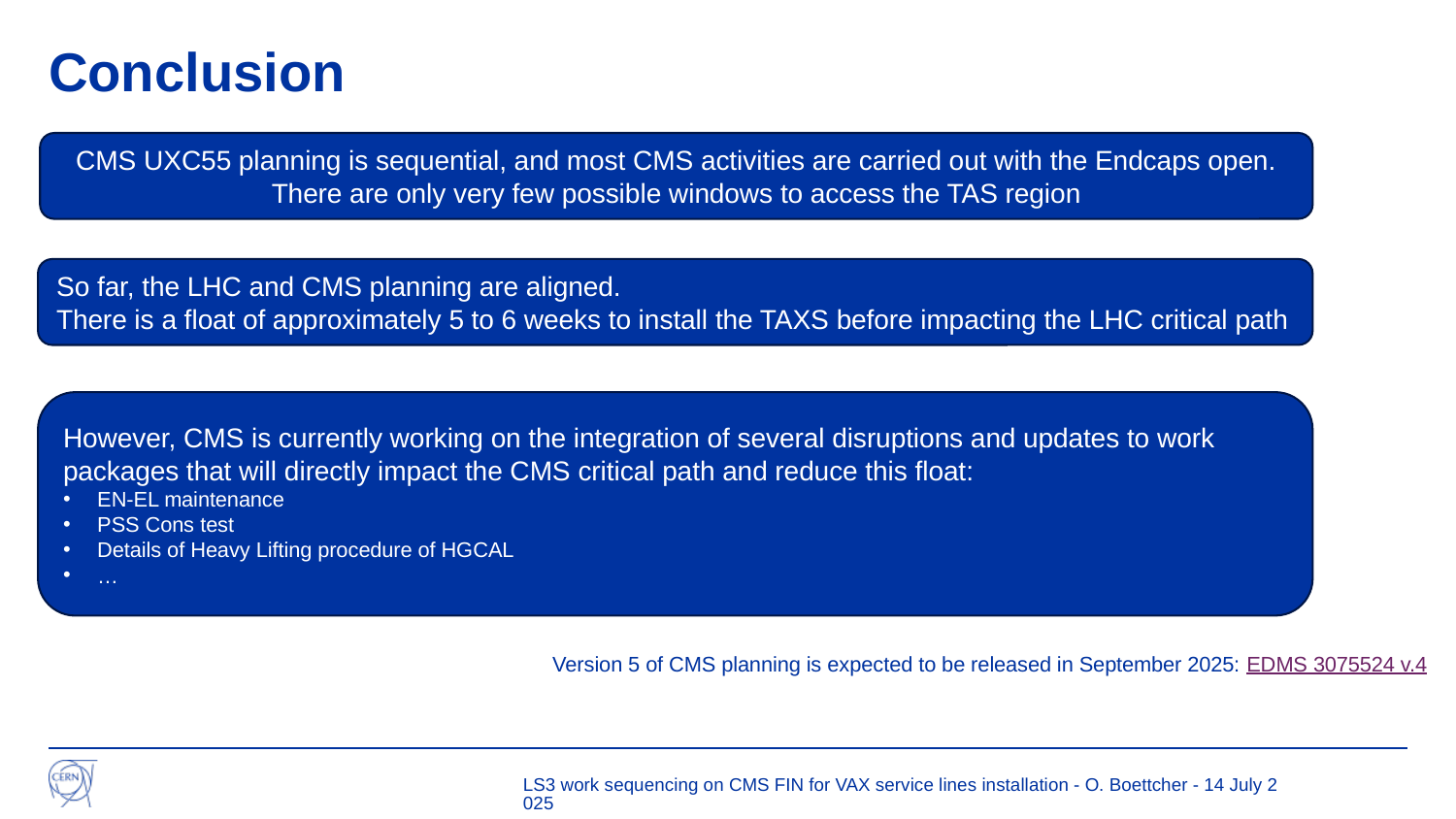

# Conclusion
CMS UXC55 planning is sequential, and most CMS activities are carried out with the Endcaps open.
There are only very few possible windows to access the TAS region
So far, the LHC and CMS planning are aligned.
There is a float of approximately 5 to 6 weeks to install the TAXS before impacting the LHC critical path
However, CMS is currently working on the integration of several disruptions and updates to work packages that will directly impact the CMS critical path and reduce this float:
EN-EL maintenance
PSS Cons test
Details of Heavy Lifting procedure of HGCAL
…
Version 5 of CMS planning is expected to be released in September 2025: EDMS 3075524 v.4
LS3 work sequencing on CMS FIN for VAX service lines installation - O. Boettcher - 14 July 2025